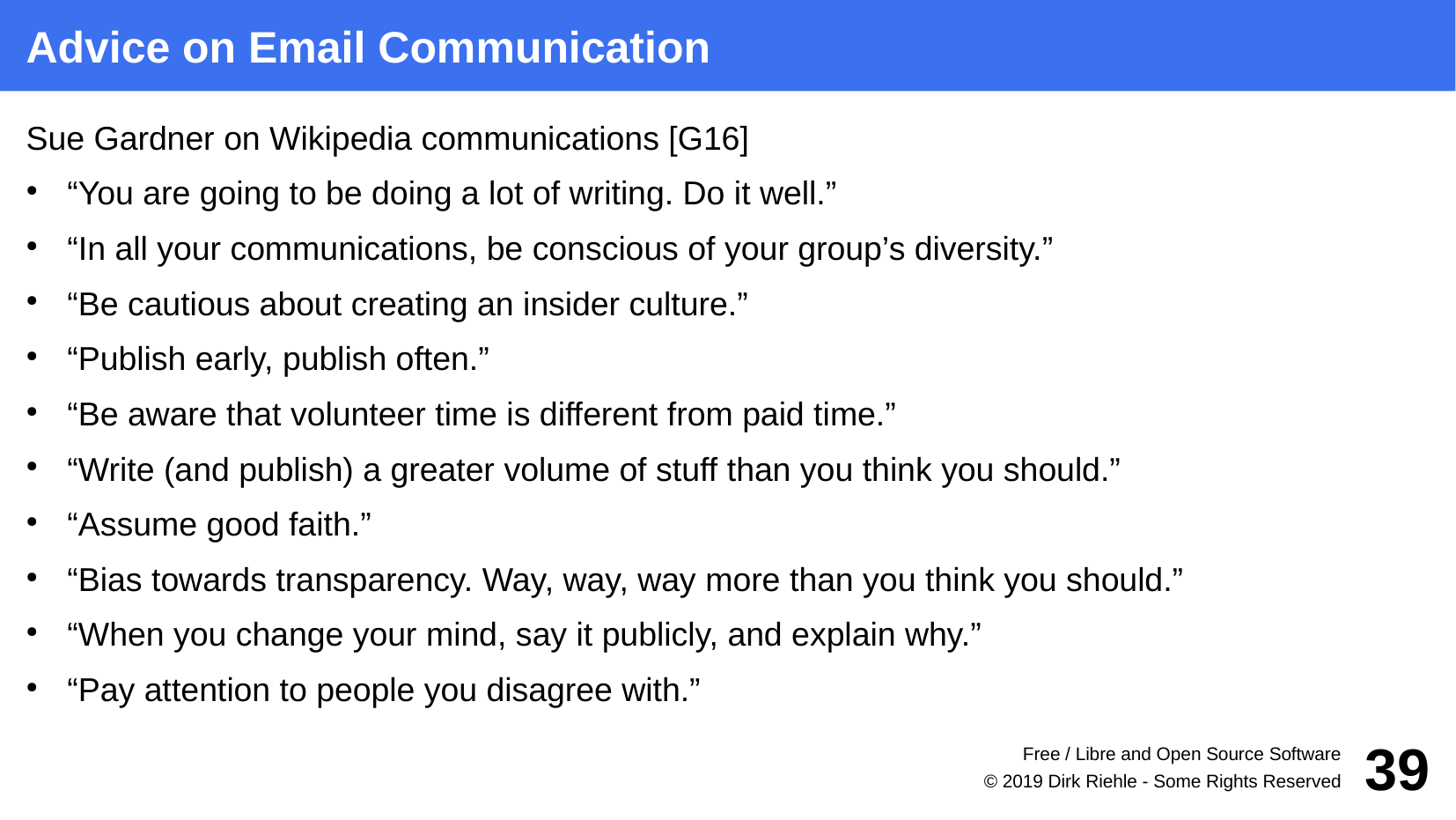

Advice on Email Communication
Sue Gardner on Wikipedia communications [G16]
“You are going to be doing a lot of writing. Do it well.”
“In all your communications, be conscious of your group’s diversity.”
“Be cautious about creating an insider culture.”
“Publish early, publish often.”
“Be aware that volunteer time is different from paid time.”
“Write (and publish) a greater volume of stuff than you think you should.”
“Assume good faith.”
“Bias towards transparency. Way, way, way more than you think you should.”
“When you change your mind, say it publicly, and explain why.”
“Pay attention to people you disagree with.”
Free / Libre and Open Source Software
39
© 2019 Dirk Riehle - Some Rights Reserved